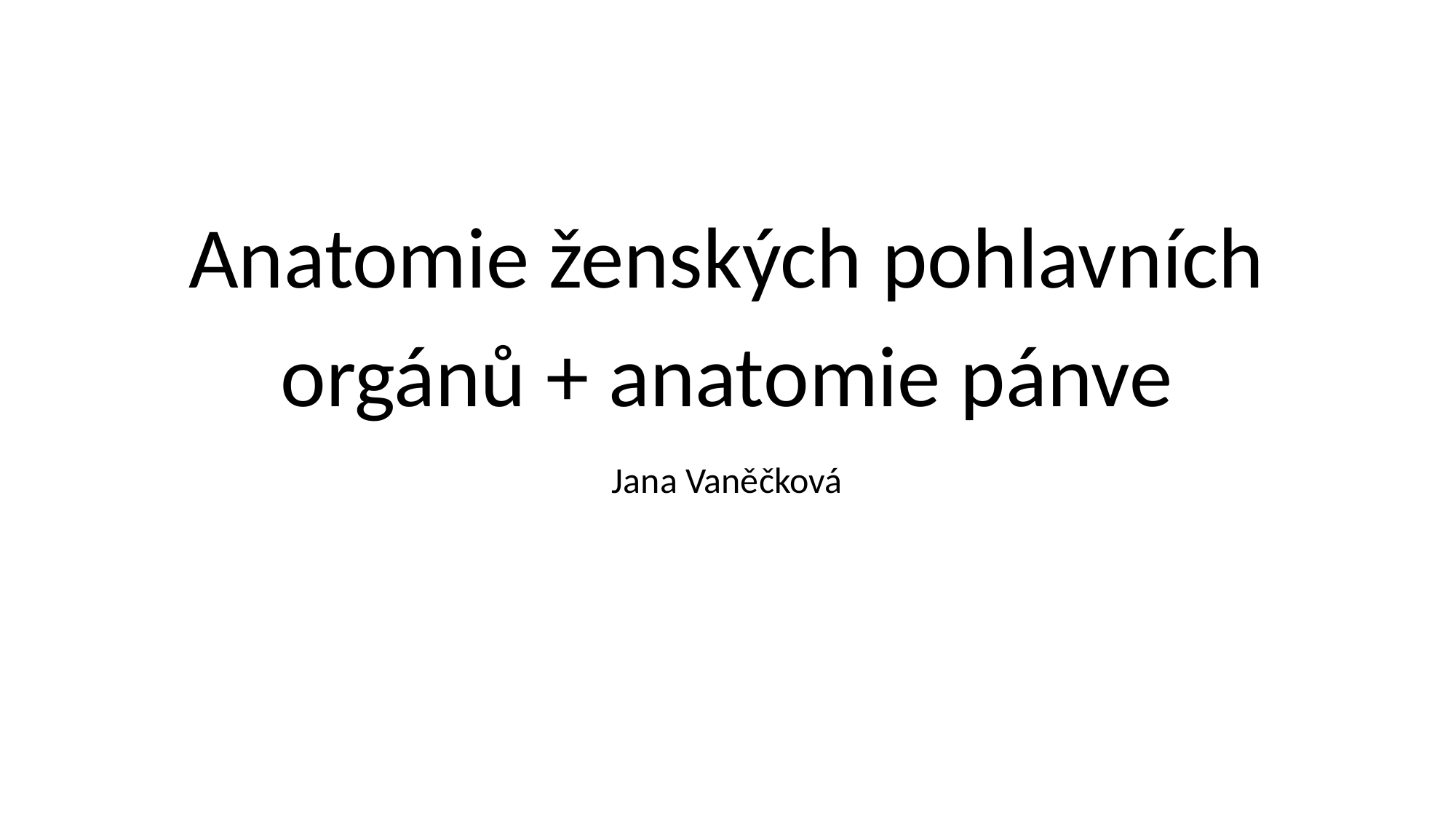

# Anatomie ženských pohlavních orgánů + anatomie pánve
Jana Vaněčková